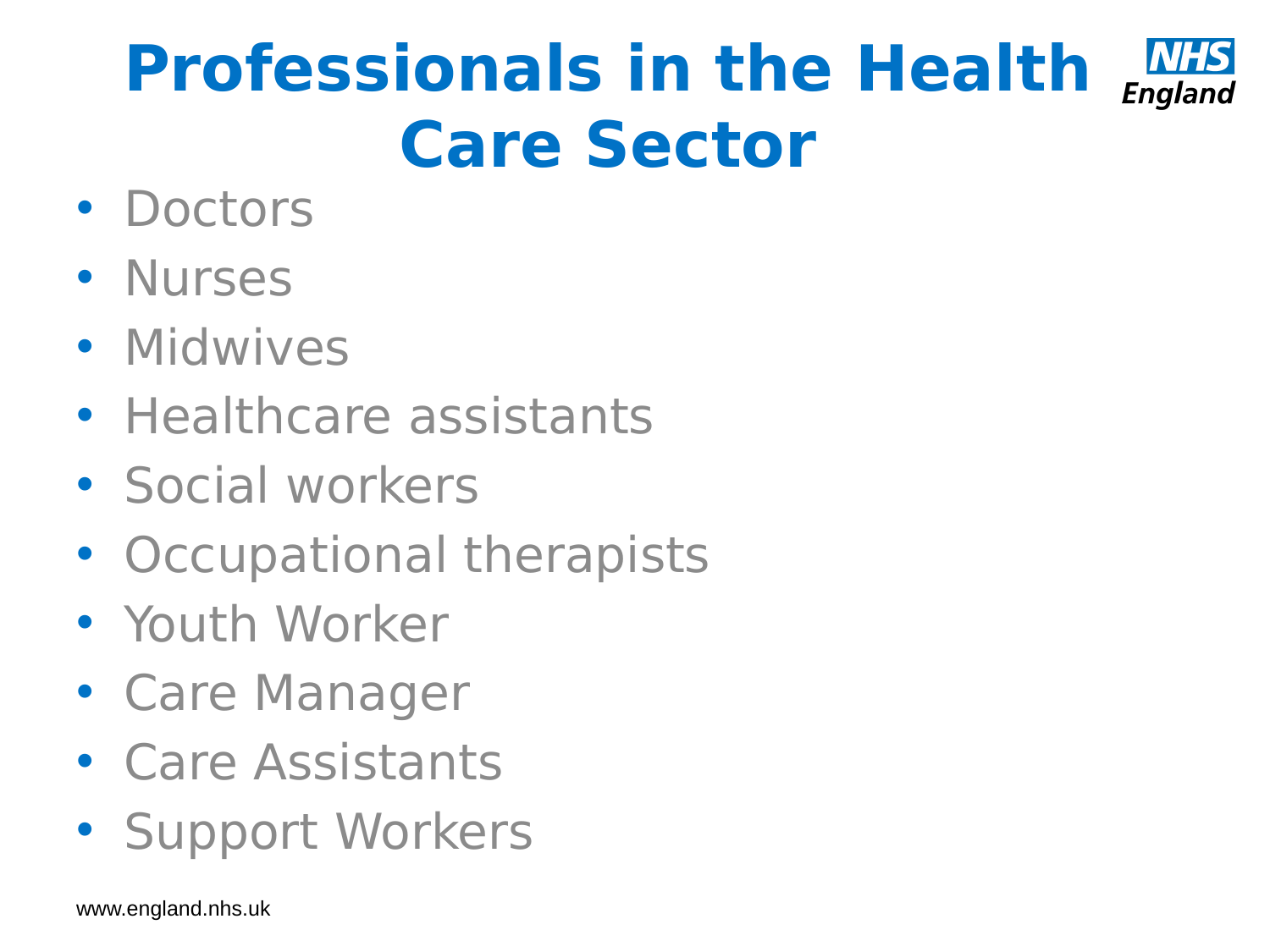

Professionals in the Health Care Sector
Doctors
Nurses
Midwives
Healthcare assistants
Social workers
Occupational therapists
Youth Worker
Care Manager
Care Assistants
Support Workers